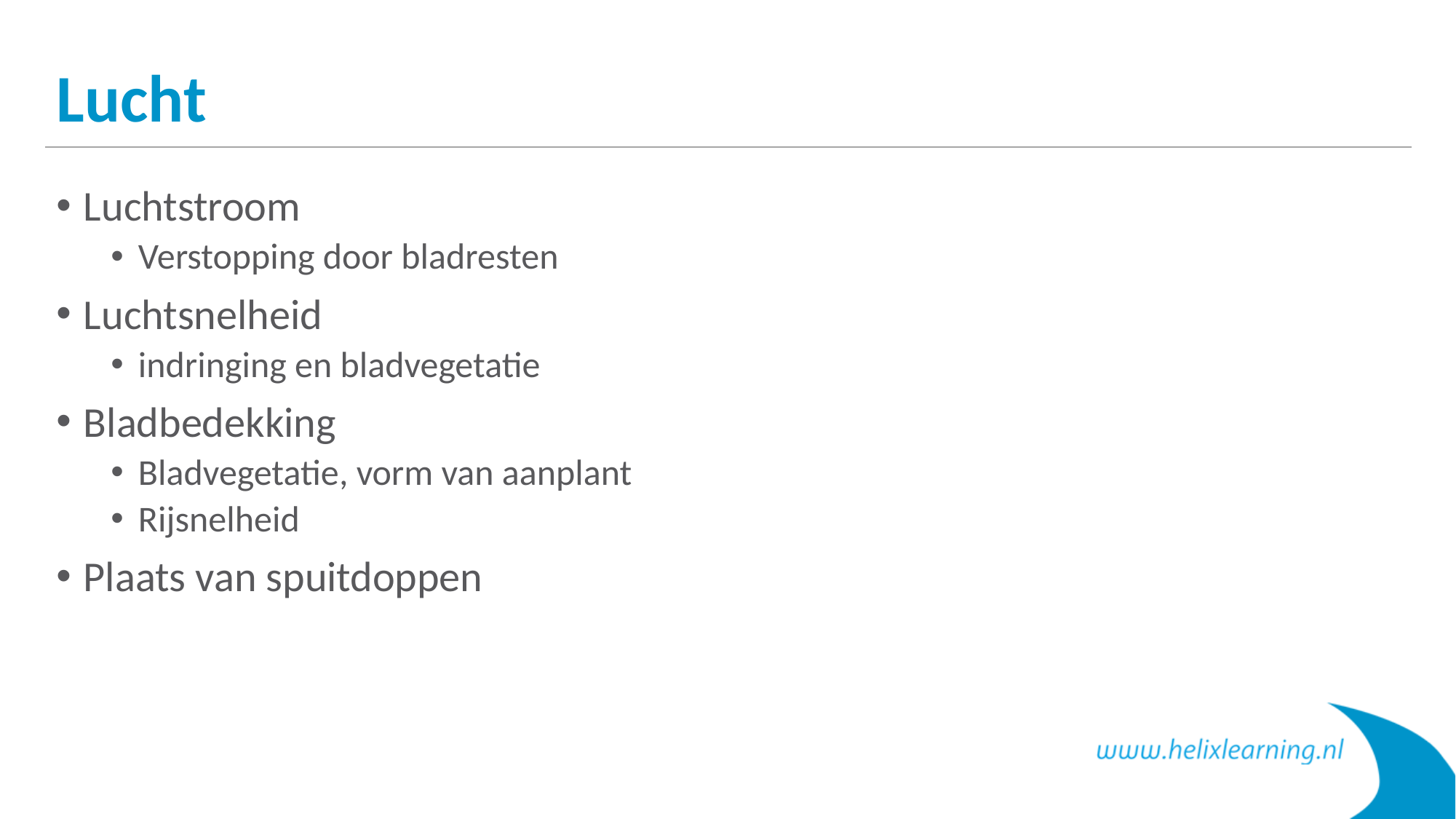

# Lucht
Luchtstroom
Verstopping door bladresten
Luchtsnelheid
indringing en bladvegetatie
Bladbedekking
Bladvegetatie, vorm van aanplant
Rijsnelheid
Plaats van spuitdoppen